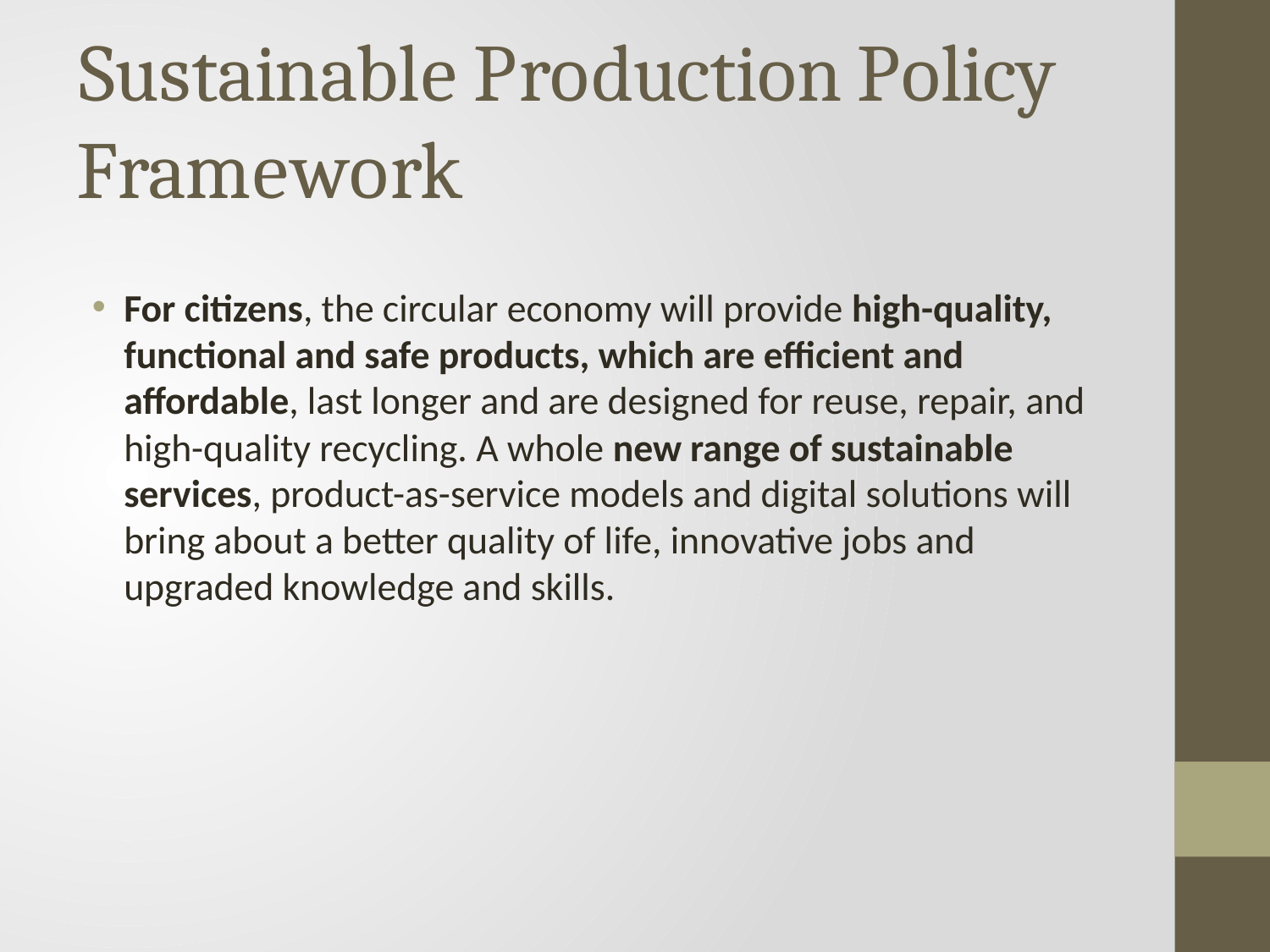

# Sustainable Production Policy Framework

For citizens, the circular economy will provide high-quality, functional and safe products, which are efficient and affordable, last longer and are designed for reuse, repair, and high-quality recycling. A whole new range of sustainable services, product-as-service models and digital solutions will bring about a better quality of life, innovative jobs and upgraded knowledge and skills.